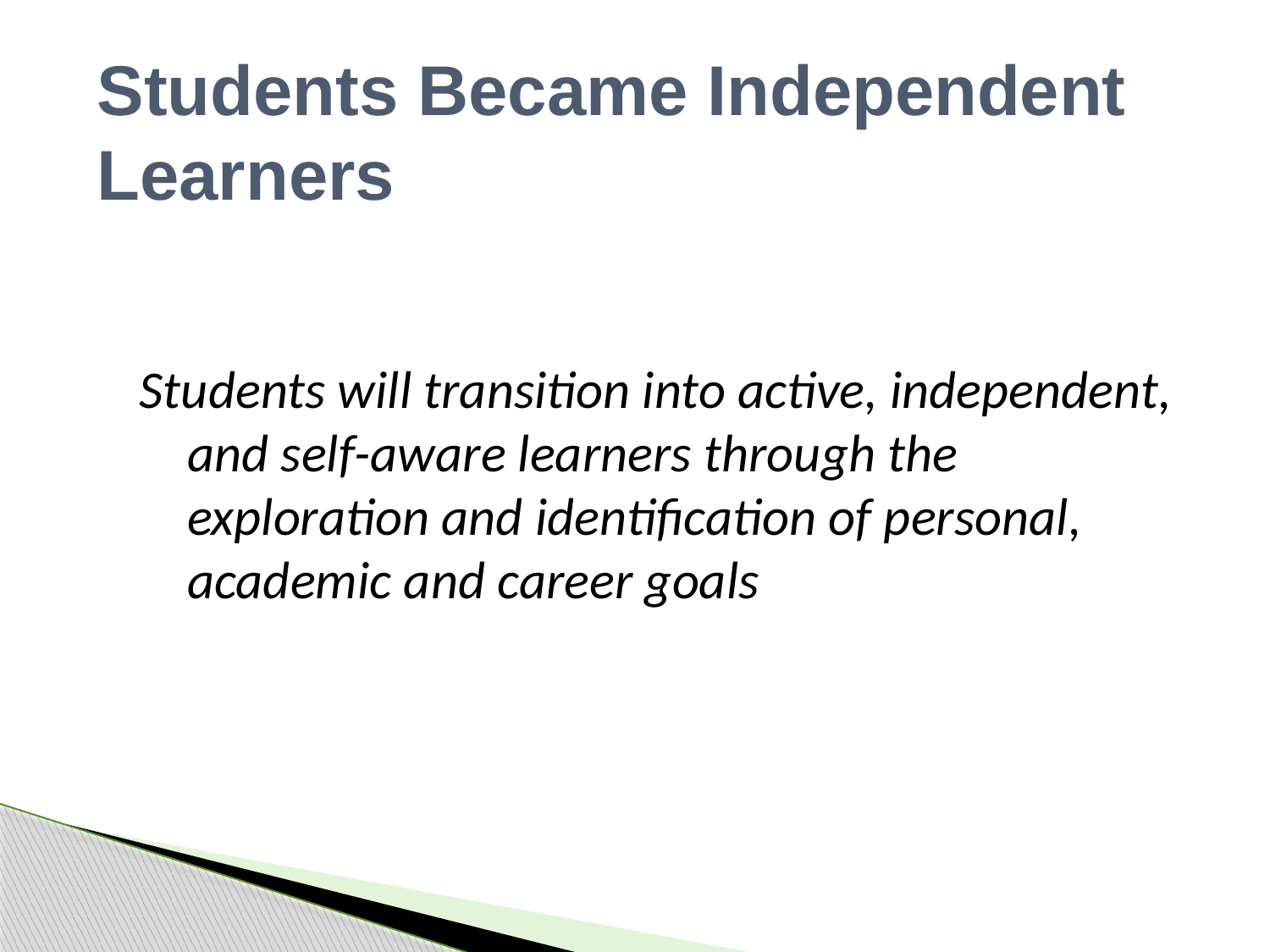

Students Became Independent Learners

Students will transition into active, independent, and self-aware learners through the exploration and identification of personal, academic and career goals